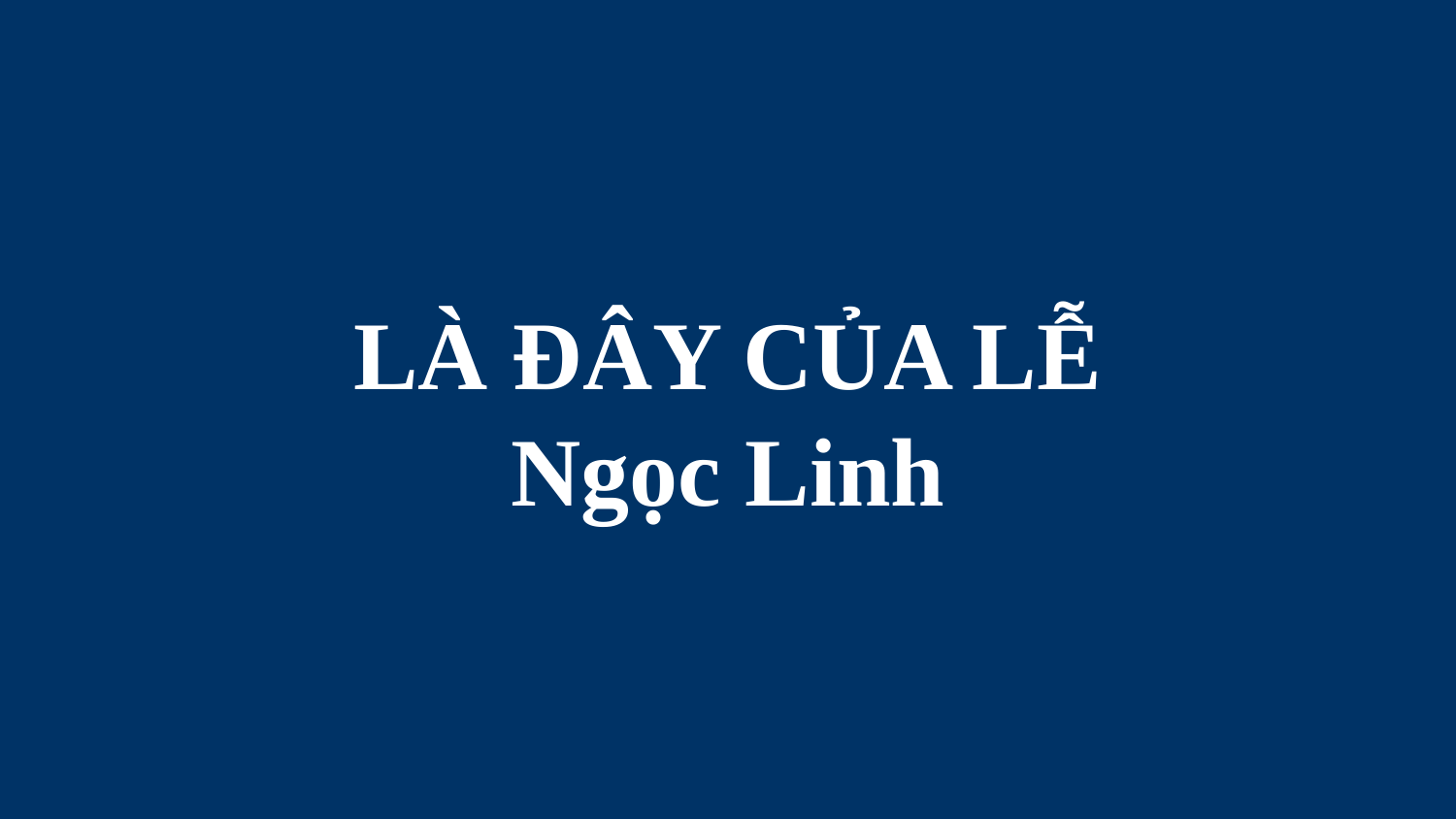

# LÀ ĐÂY CỦA LỄ Ngọc Linh